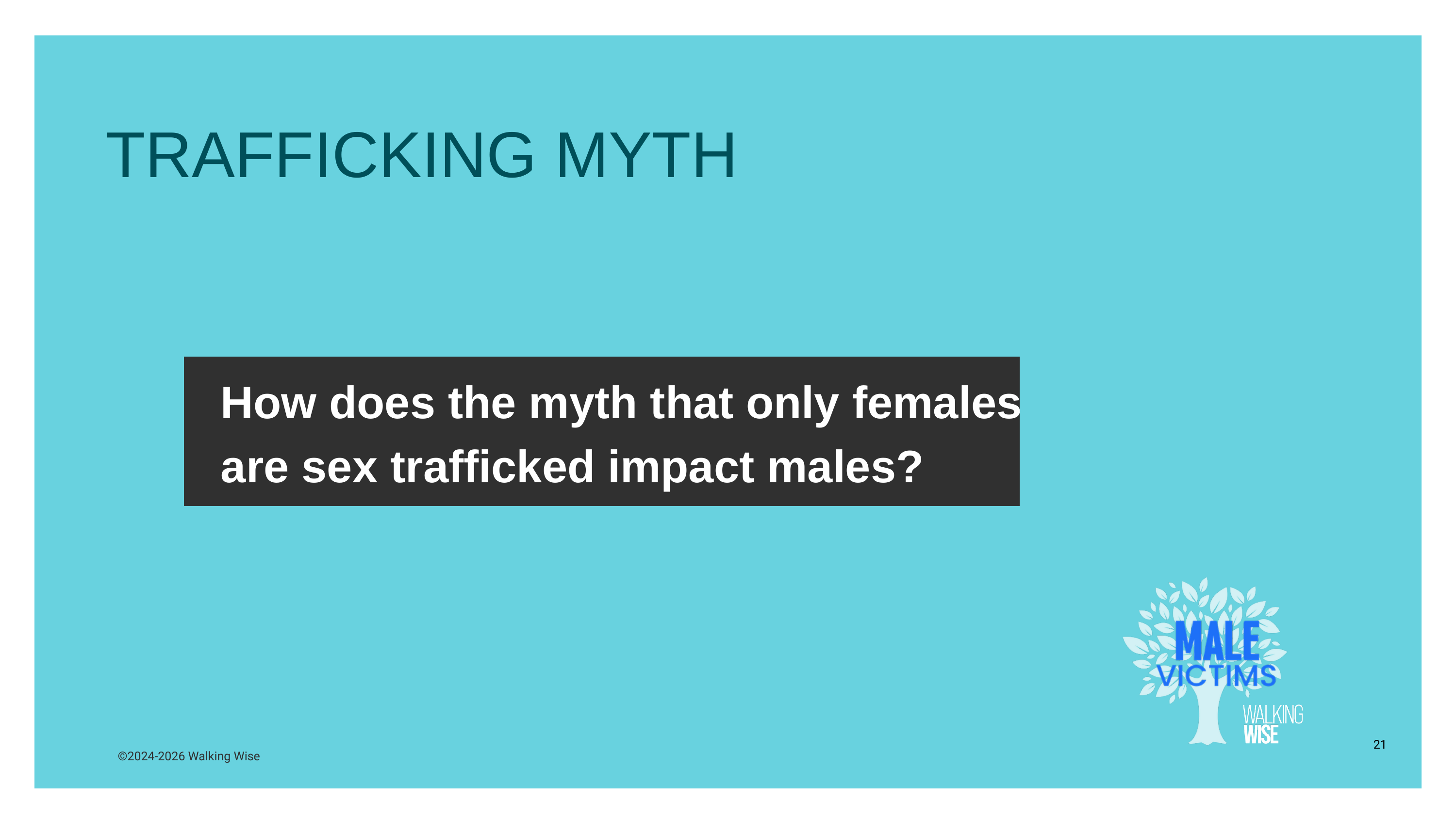

LESSON PLANS
TRAFFICKING MYTH

How does the myth that only females are sex trafficked impact males?

21
©2024-2026 Walking Wise
3